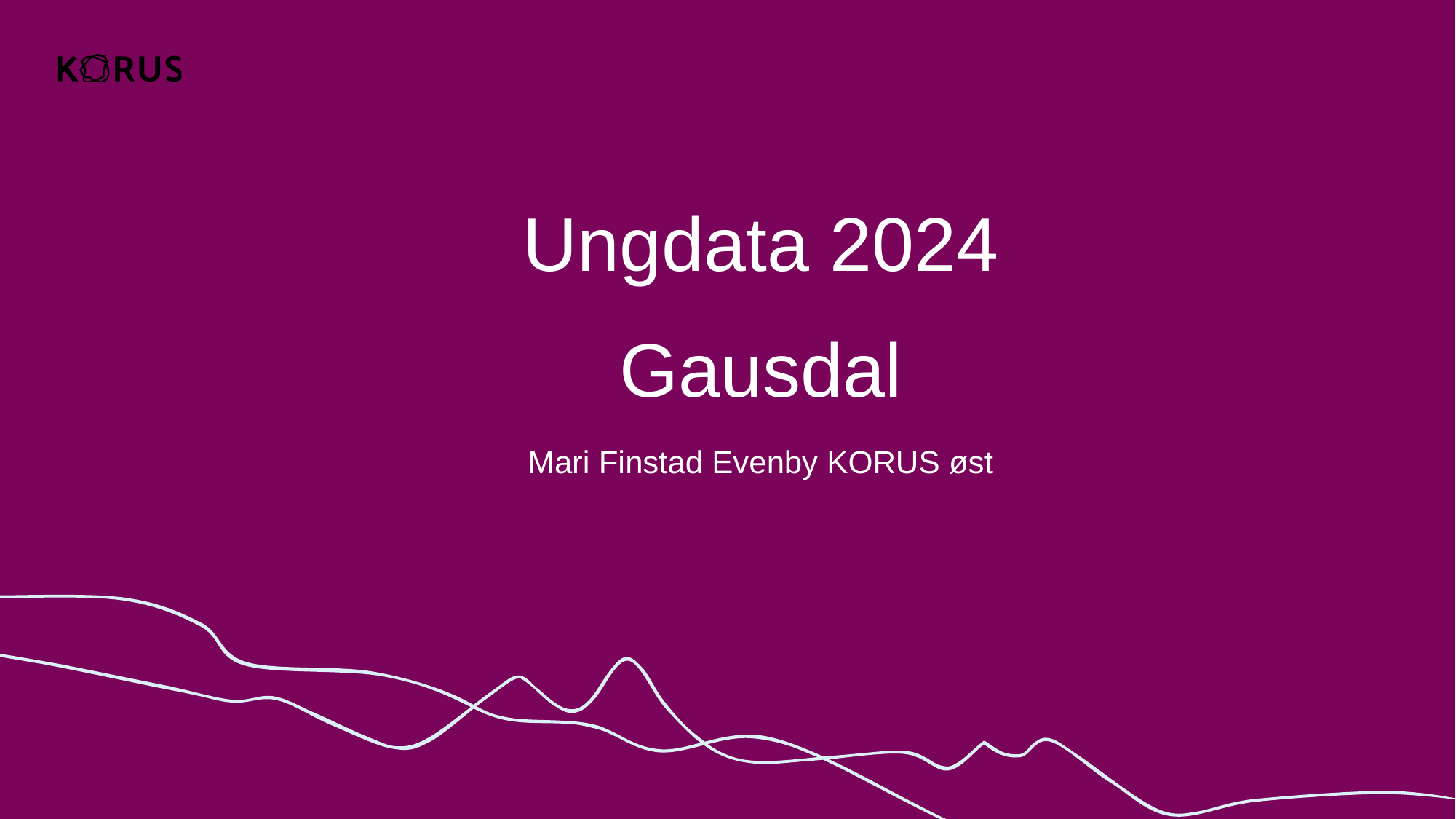

Ungdata 2024
Gausdal
Mari Finstad Evenby KORUS øst